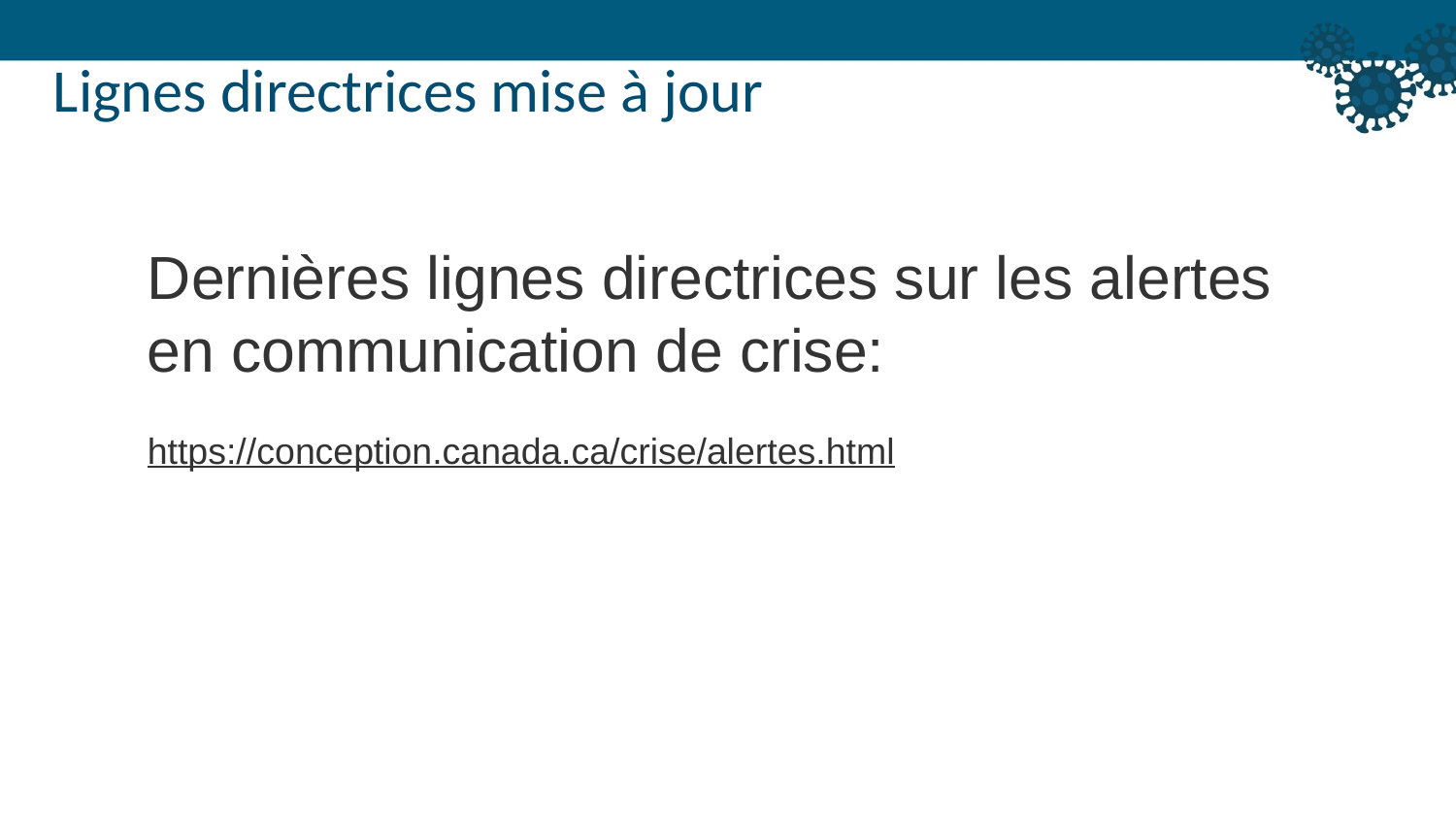

Lignes directrices mise à jour

Dernières lignes directrices sur les alertes en communication de crise:

https://conception.canada.ca/crise/alertes.html